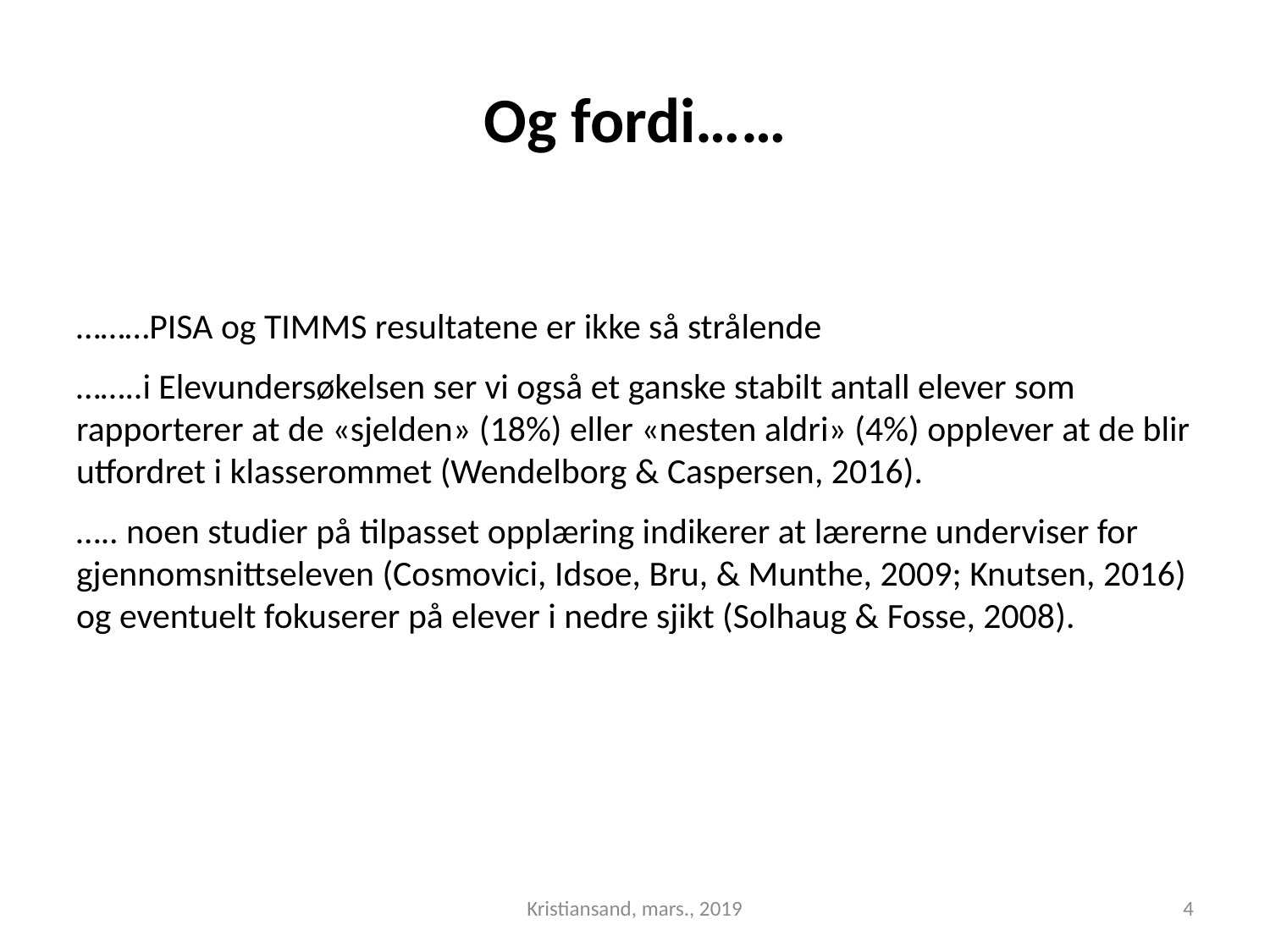

# Og fordi……

………PISA og TIMMS resultatene er ikke så strålende
……..i Elevundersøkelsen ser vi også et ganske stabilt antall elever som rapporterer at de «sjelden» (18%) eller «nesten aldri» (4%) opplever at de blir utfordret i klasserommet (Wendelborg & Caspersen, 2016).
….. noen studier på tilpasset opplæring indikerer at lærerne underviser for gjennomsnittseleven (Cosmovici, Idsoe, Bru, & Munthe, 2009; Knutsen, 2016) og eventuelt fokuserer på elever i nedre sjikt (Solhaug & Fosse, 2008).

Kristiansand, mars., 2019
4